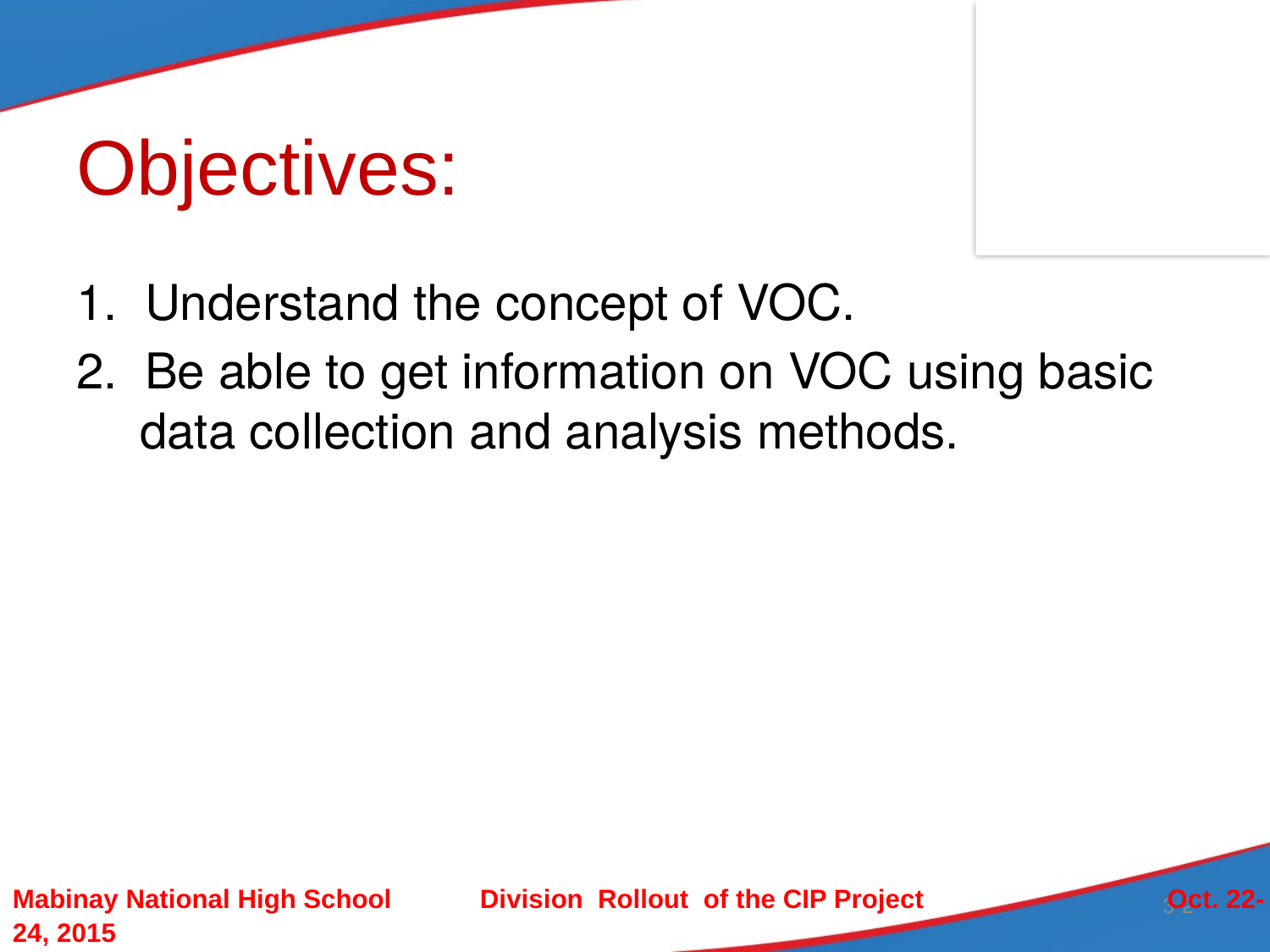

# Objectives:
1.  Understand the concept of VOC.
2.  Be able to get information on VOC using basic data collection and analysis methods.

Mabinay National High School            Division  Rollout  of the CIP Project                                 Oct. 22-24, 2015
3-2